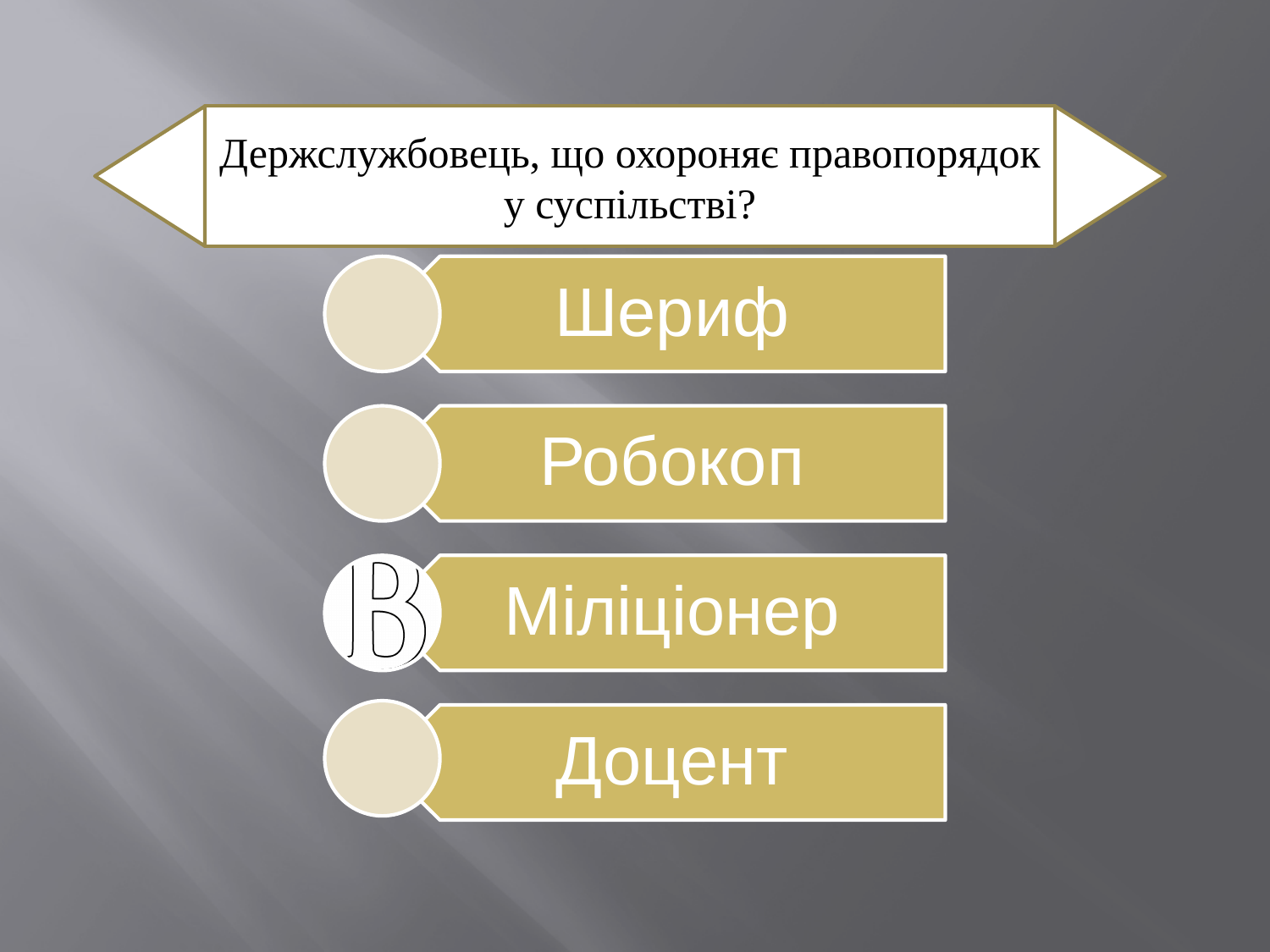

Держслужбовець, що охороняє правопорядок у суспільстві?

Шериф
Робокоп
Міліціонер
Доцент